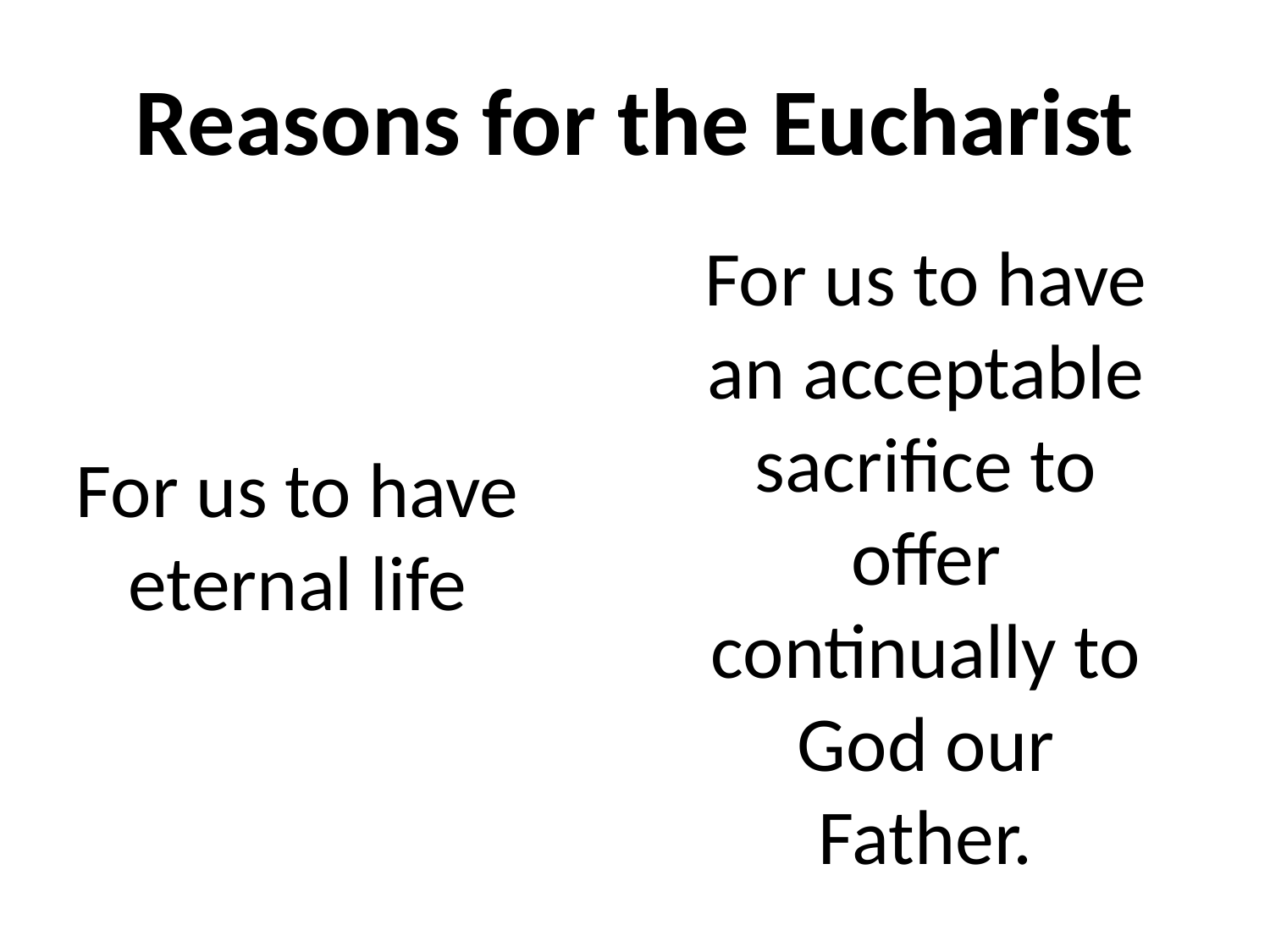

# Reasons for the Eucharist
For us to have an acceptable sacrifice to offer continually to God our Father.
For us to have eternal life